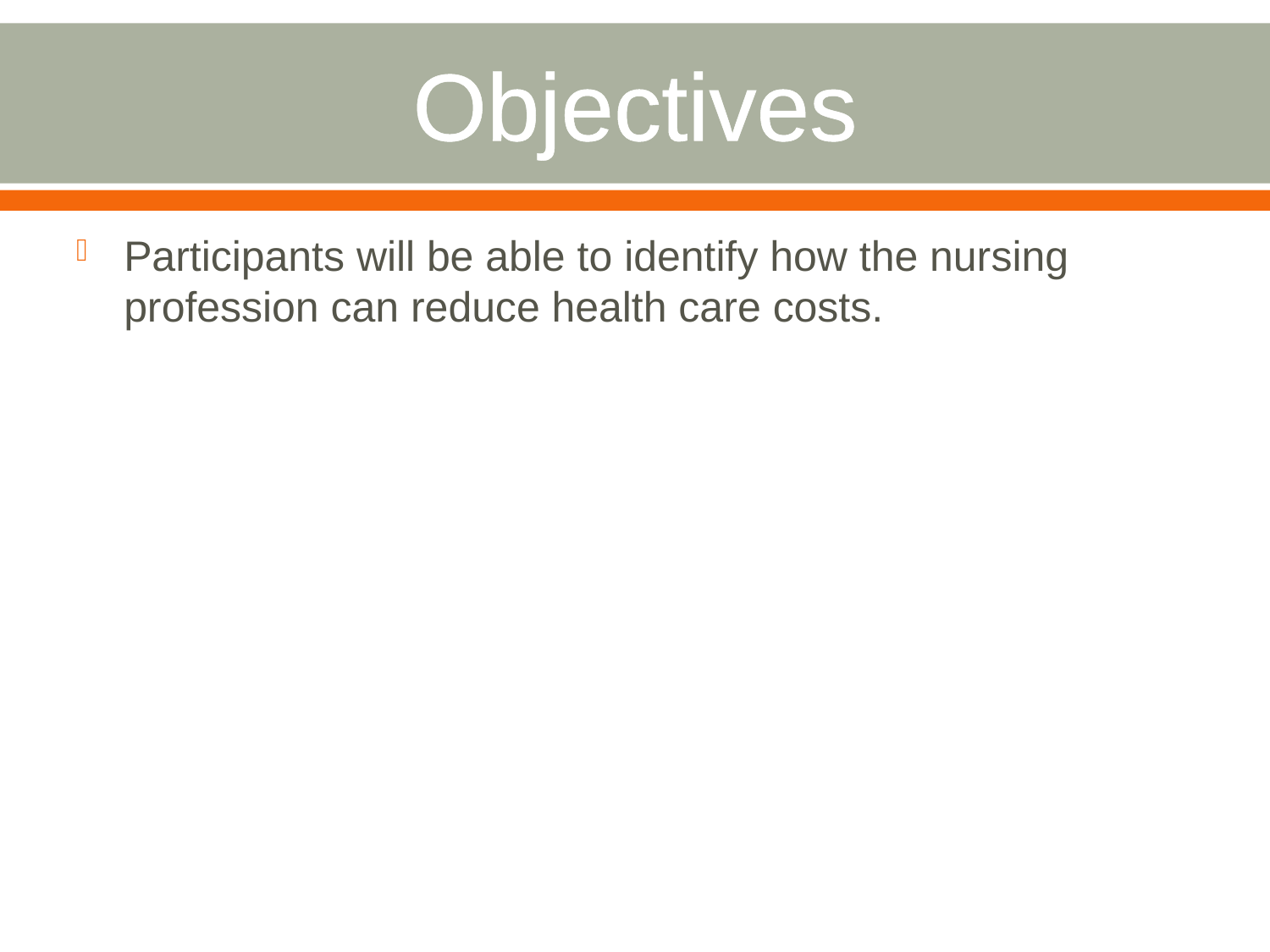

# Objectives
Participants will be able to identify how the nursing profession can reduce health care costs.